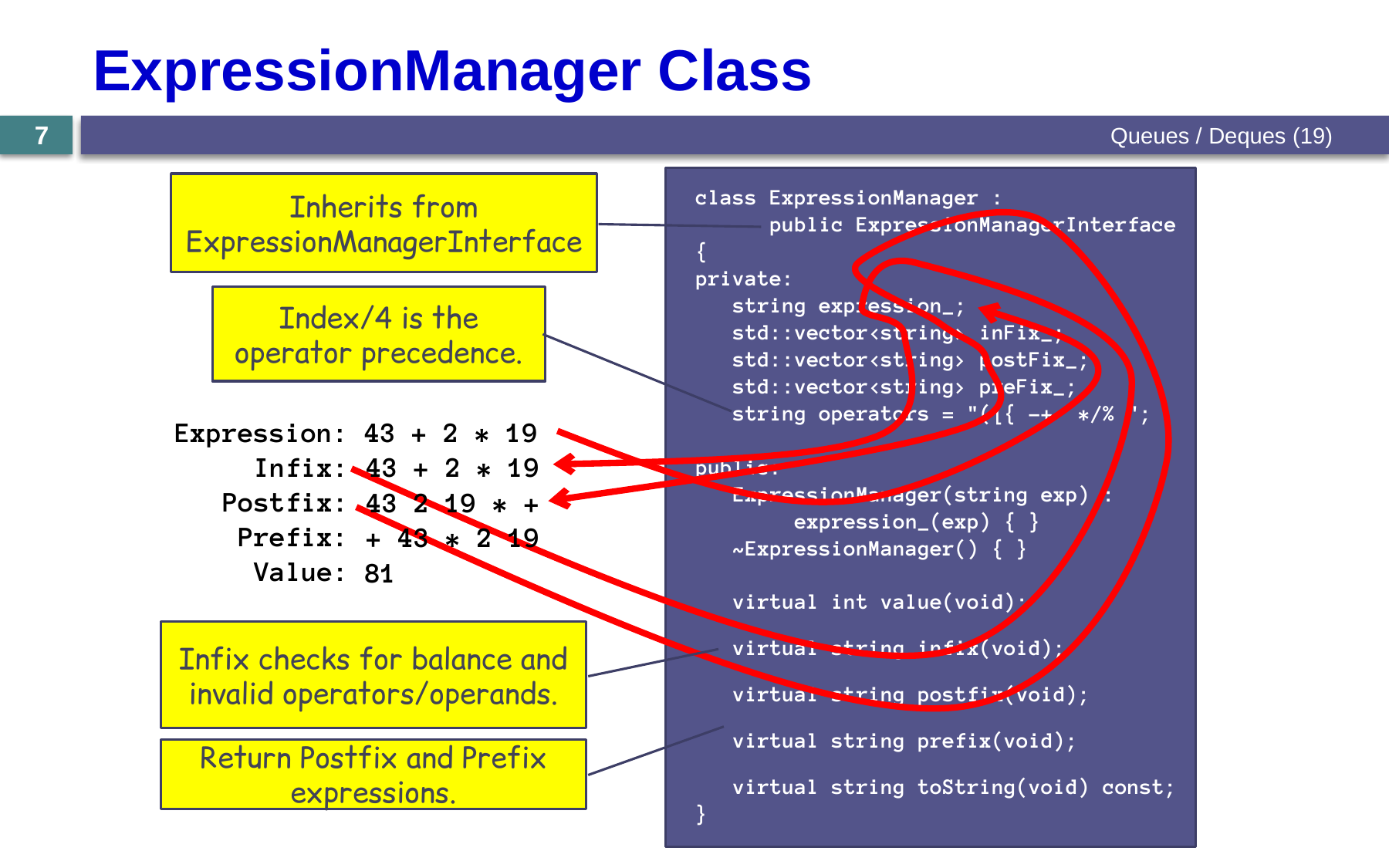

# ExpressionManager Class
Queues / Deques (19)
7

Inherits from ExpressionManagerInterface
class ExpressionManager :
      public ExpressionManagerInterface
{
private:
   string expression_;
   std::vector<string> inFix_;
   std::vector<string> postFix_;
   std::vector<string> preFix_;
   string operators = "([{ -+  */% ";

public:
   ExpressionManager(string exp) :
        expression_(exp) { }
   ~ExpressionManager() { }

   virtual int value(void);

   virtual string infix(void);

   virtual string postfix(void);

   virtual string prefix(void);

   virtual string toString(void) const;
}

Index/4 is the operator precedence.

Expression: 43 + 2 * 19
     Infix:
   Postfix:
    Prefix:
     Value:
43 + 2 * 19
43 2 19 * +
+ 43 * 2 19
81
Infix checks for balance and invalid operators/operands.
Return Postfix and Prefix expressions.